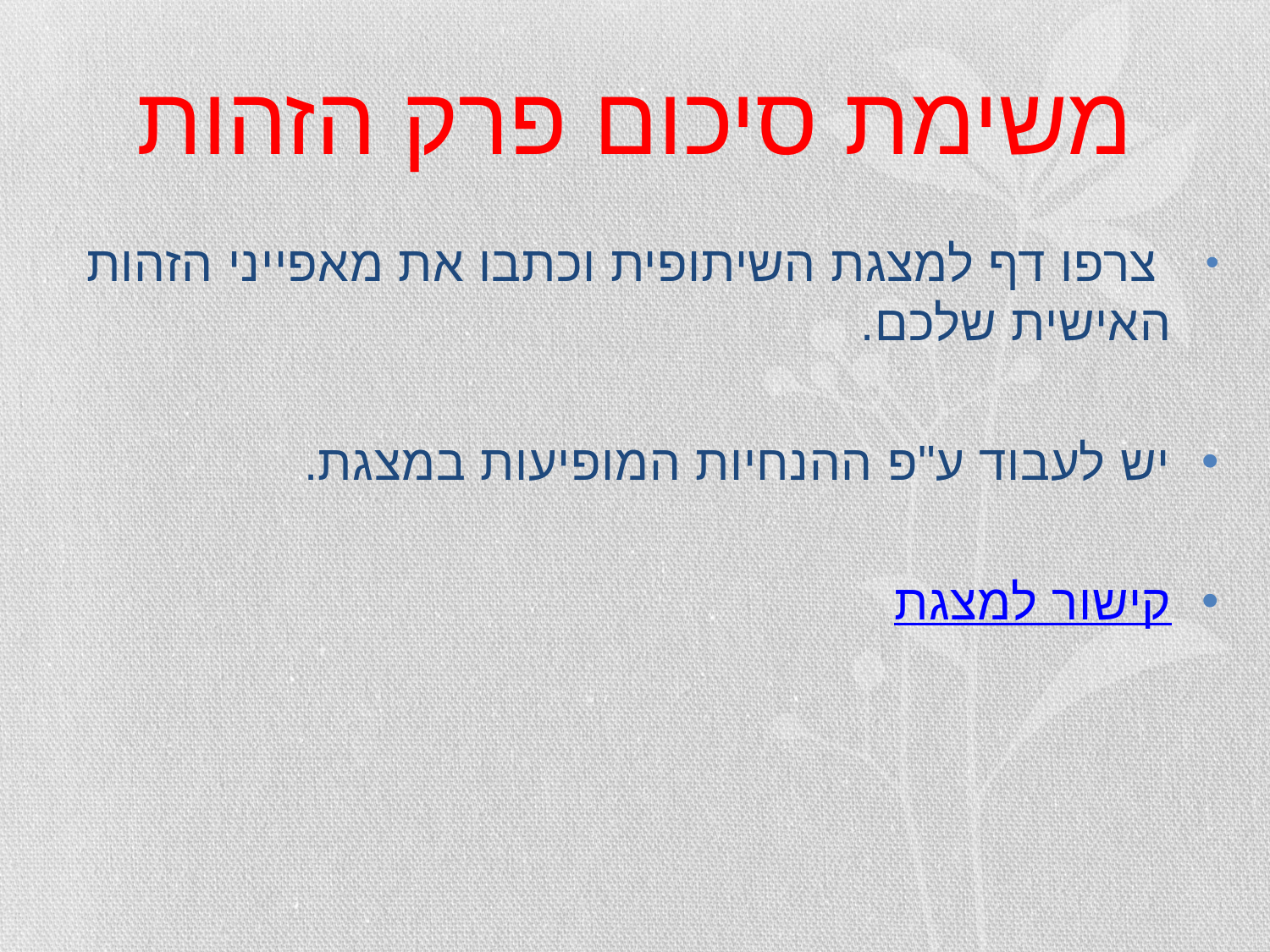

# משימת סיכום פרק הזהות
 צרפו דף למצגת השיתופית וכתבו את מאפייני הזהות האישית שלכם.

יש לעבוד ע"פ ההנחיות המופיעות במצגת.

קישור למצגת